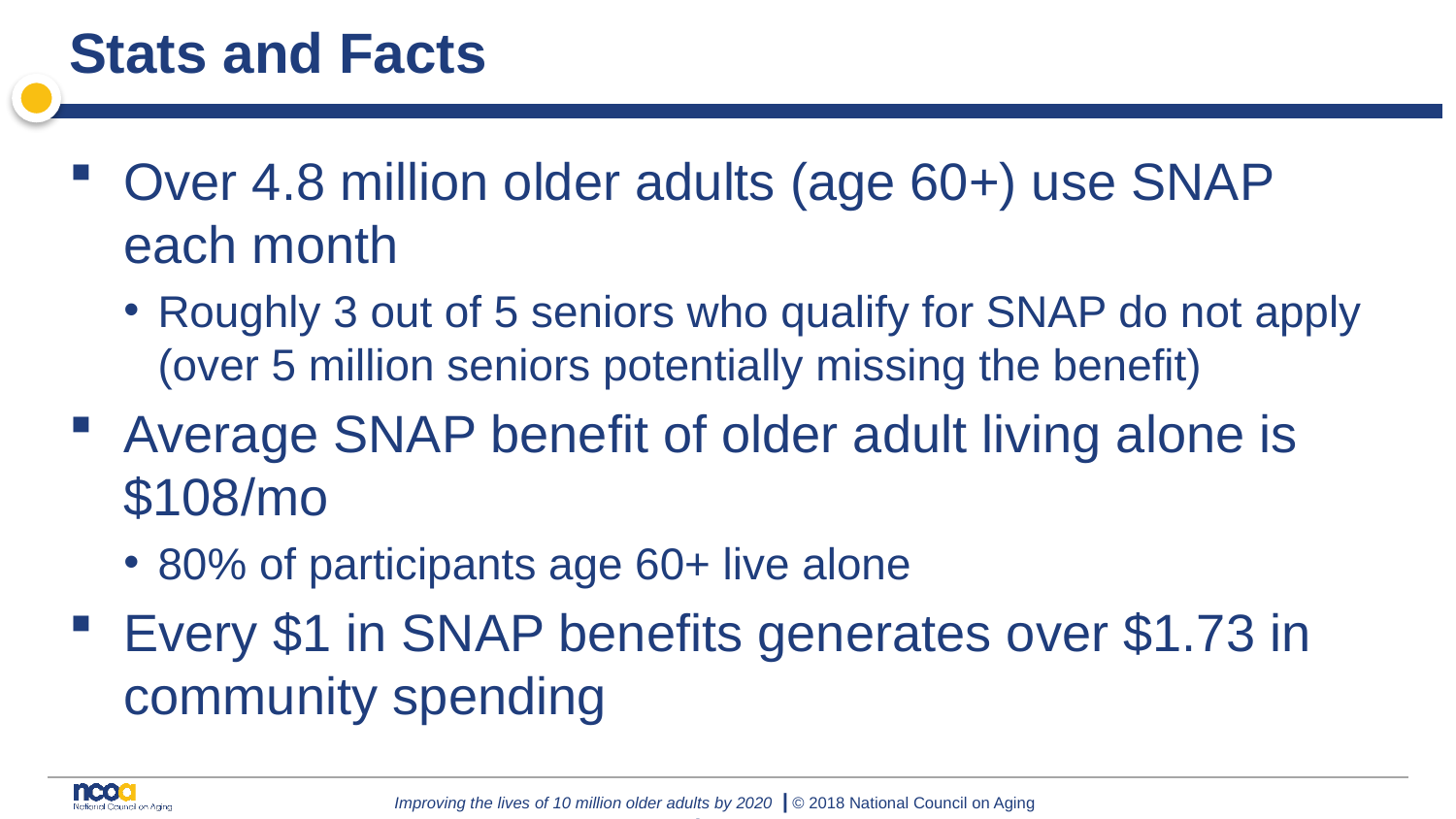

# Stats and Facts
Over 4.8 million older adults (age 60+) use SNAP each month
Roughly 3 out of 5 seniors who qualify for SNAP do not apply (over 5 million seniors potentially missing the benefit)
Average SNAP benefit of older adult living alone is $108/mo
80% of participants age 60+ live alone
Every $1 in SNAP benefits generates over $1.73 in community spending